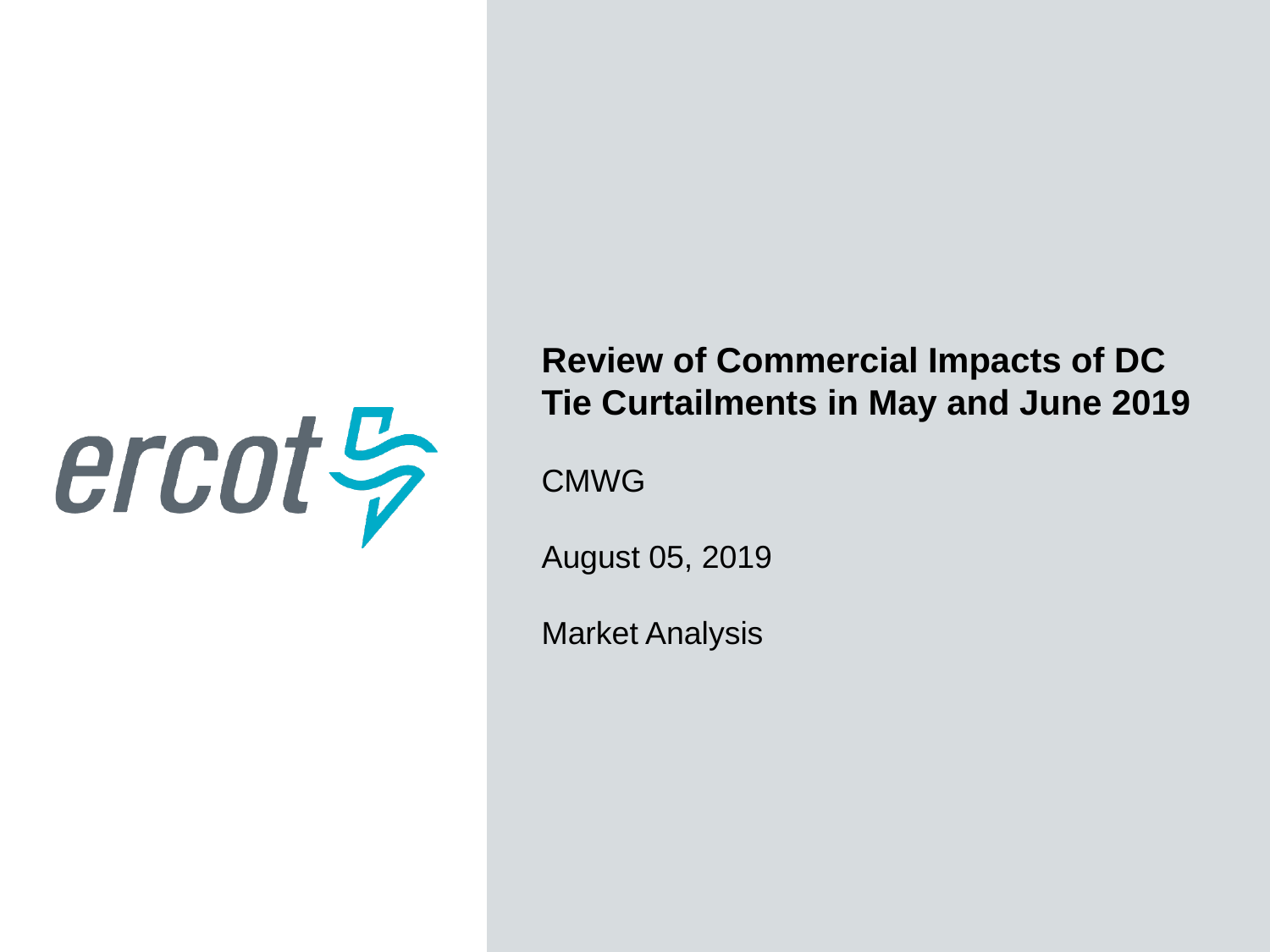

Review of Commercial Impacts of DC Tie Curtailments in May and June 2019

CMWG

August 05, 2019

Market Analysis